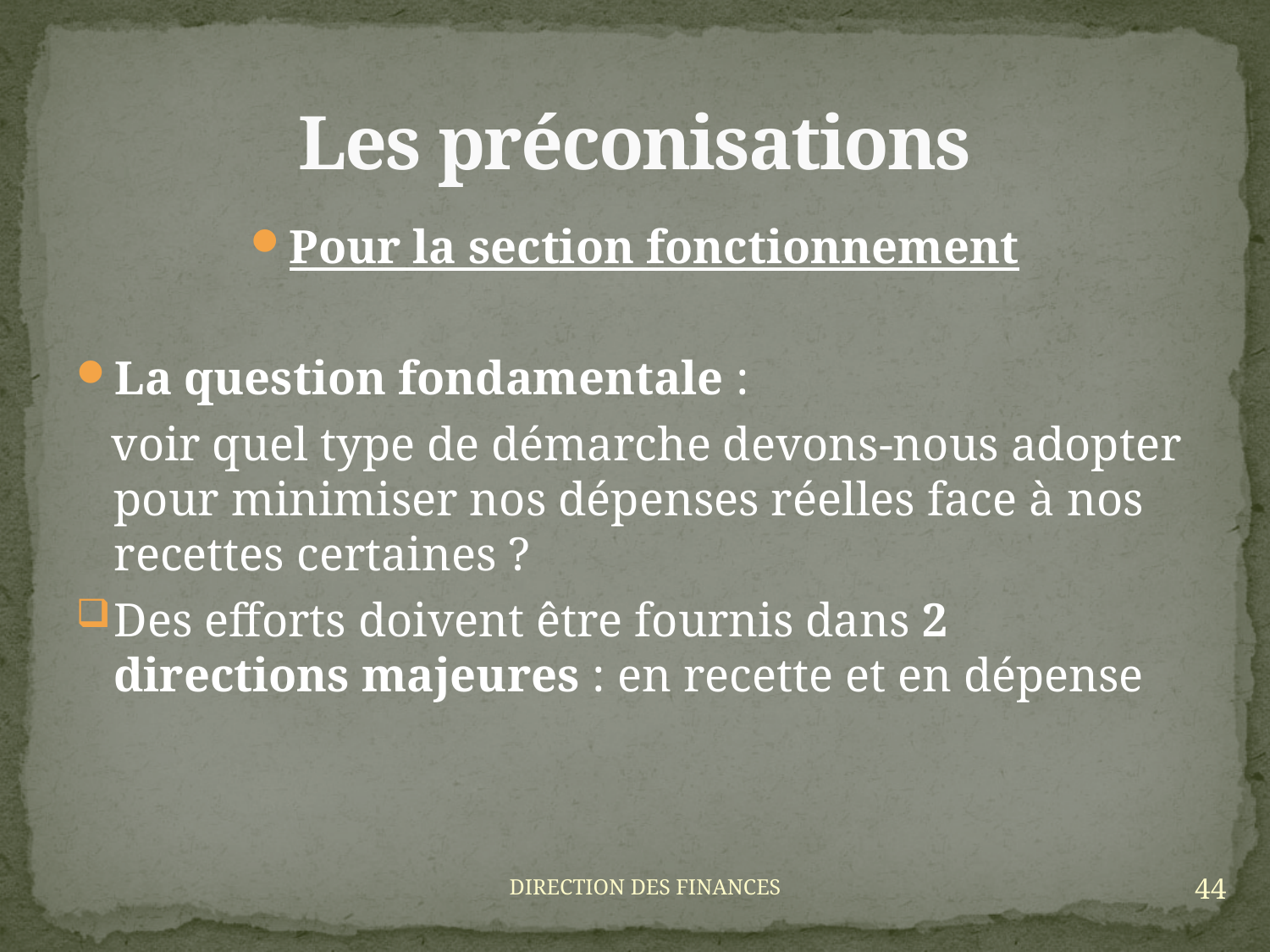

# Les préconisations
Pour la section fonctionnement

La question fondamentale :
   voir quel type de démarche devons-nous adopter pour minimiser nos dépenses réelles face à nos recettes certaines ?
Des efforts doivent être fournis dans 2 directions majeures : en recette et en dépense

44
DIRECTION DES FINANCES